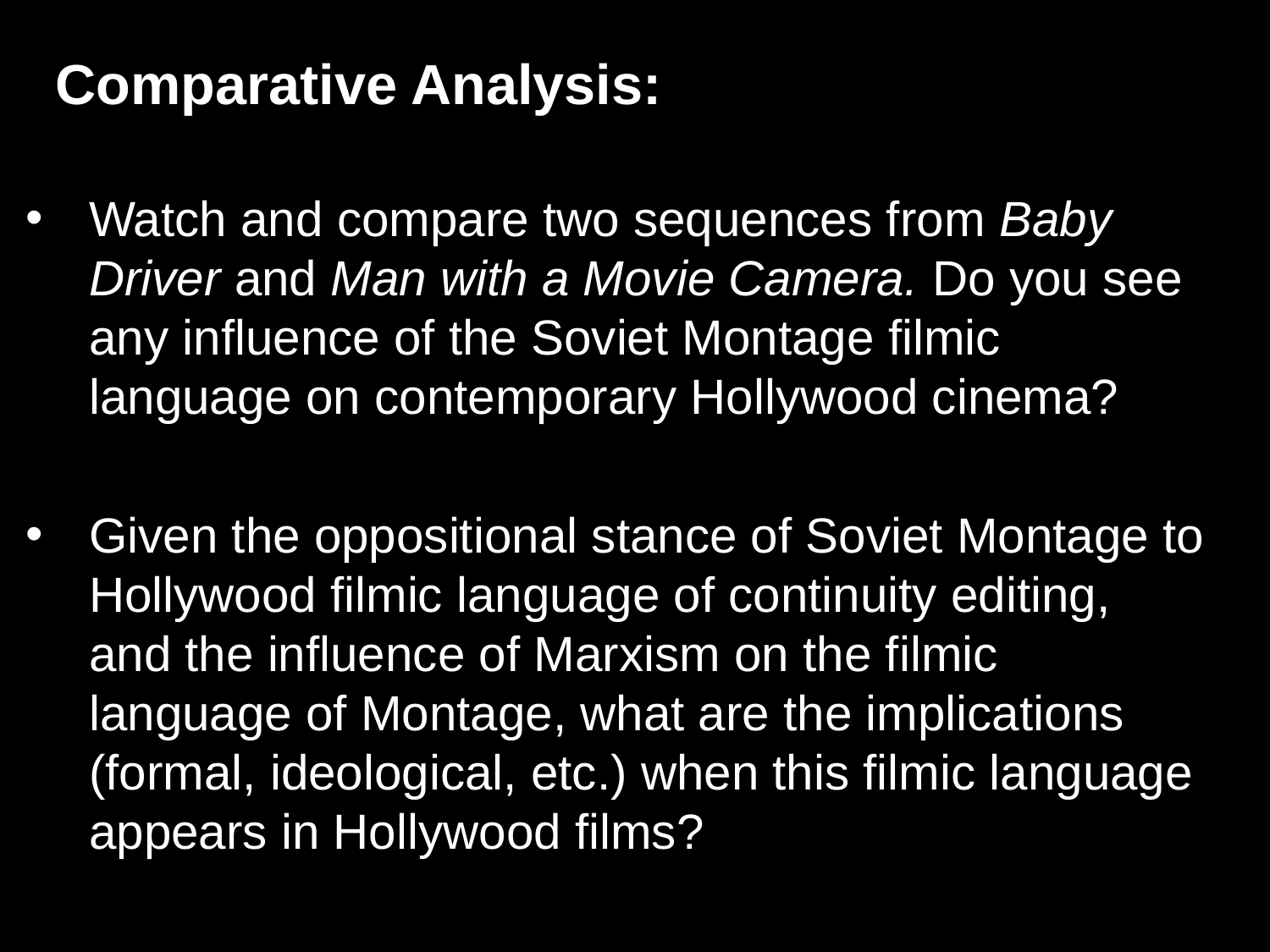

Comparative Analysis:
Watch and compare two sequences from Baby Driver and Man with a Movie Camera. Do you see any influence of the Soviet Montage filmic language on contemporary Hollywood cinema?

Given the oppositional stance of Soviet Montage to Hollywood filmic language of continuity editing, and the influence of Marxism on the filmic language of Montage, what are the implications (formal, ideological, etc.) when this filmic language appears in Hollywood films?